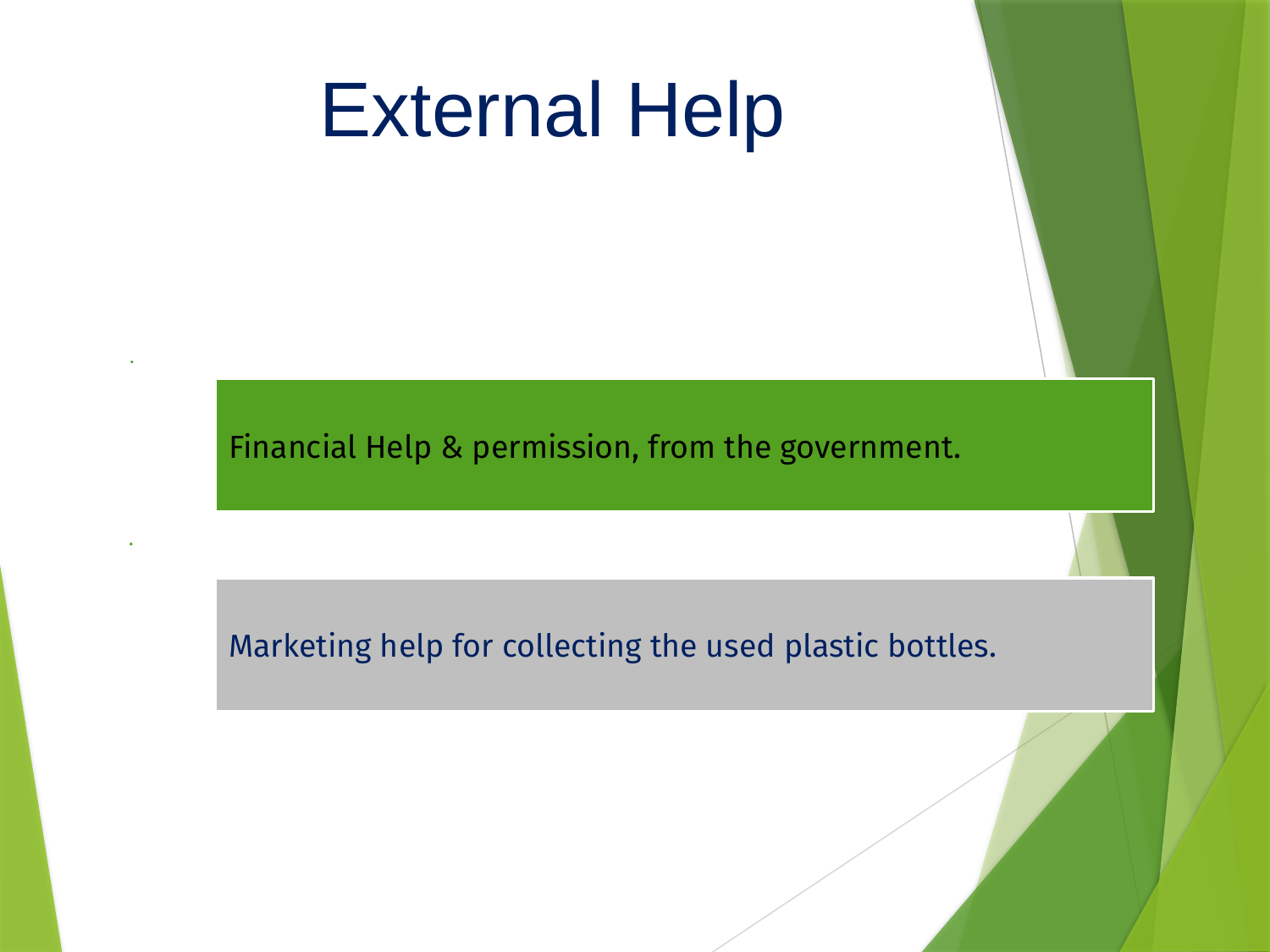

External Help
Financial Help & permission, from the government.
Marketing help for collecting the used plastic bottles.